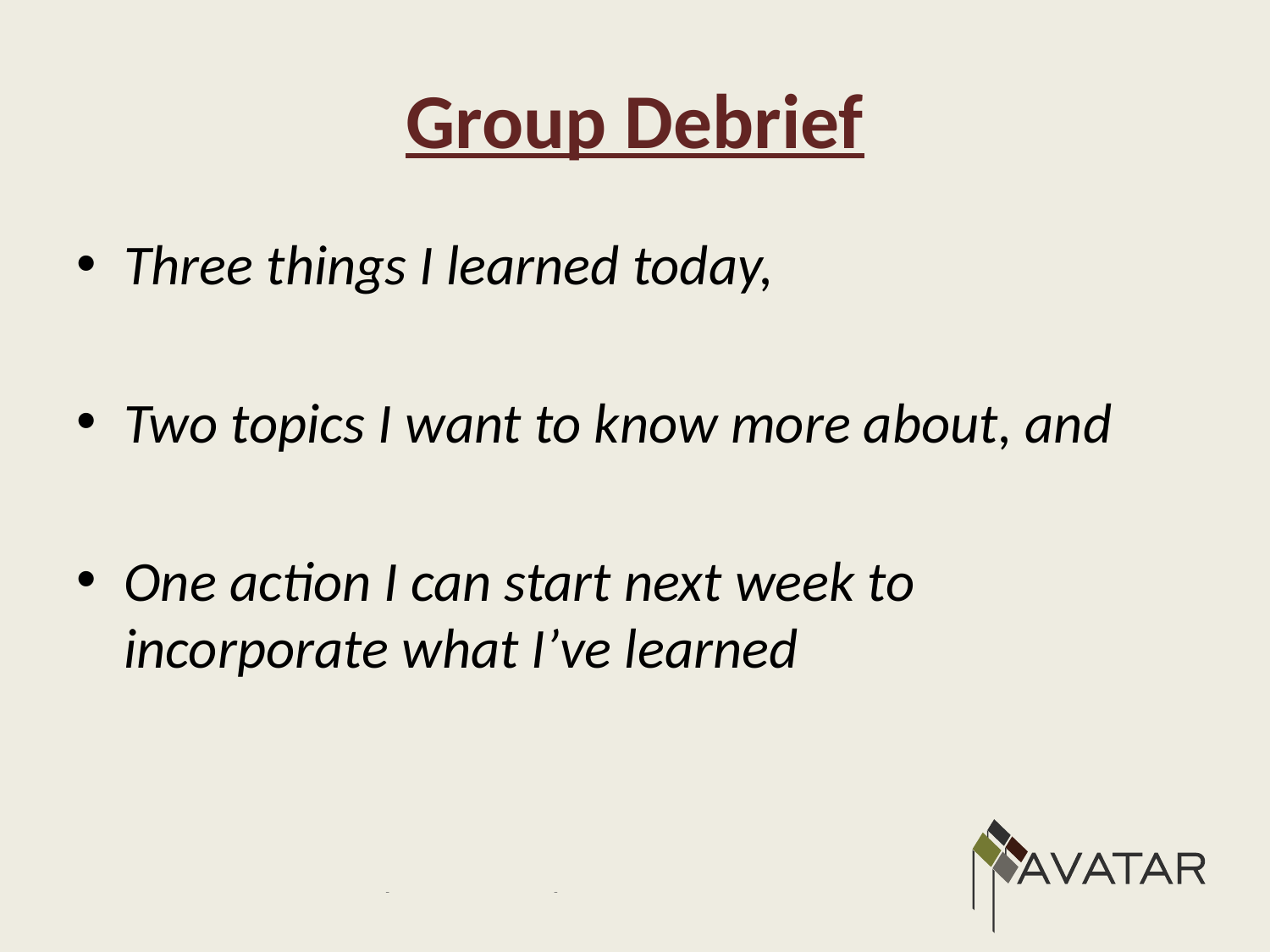

# Group Debrief
Three things I learned today,

Two topics I want to know more about, and

One action I can start next week to incorporate what I’ve learned